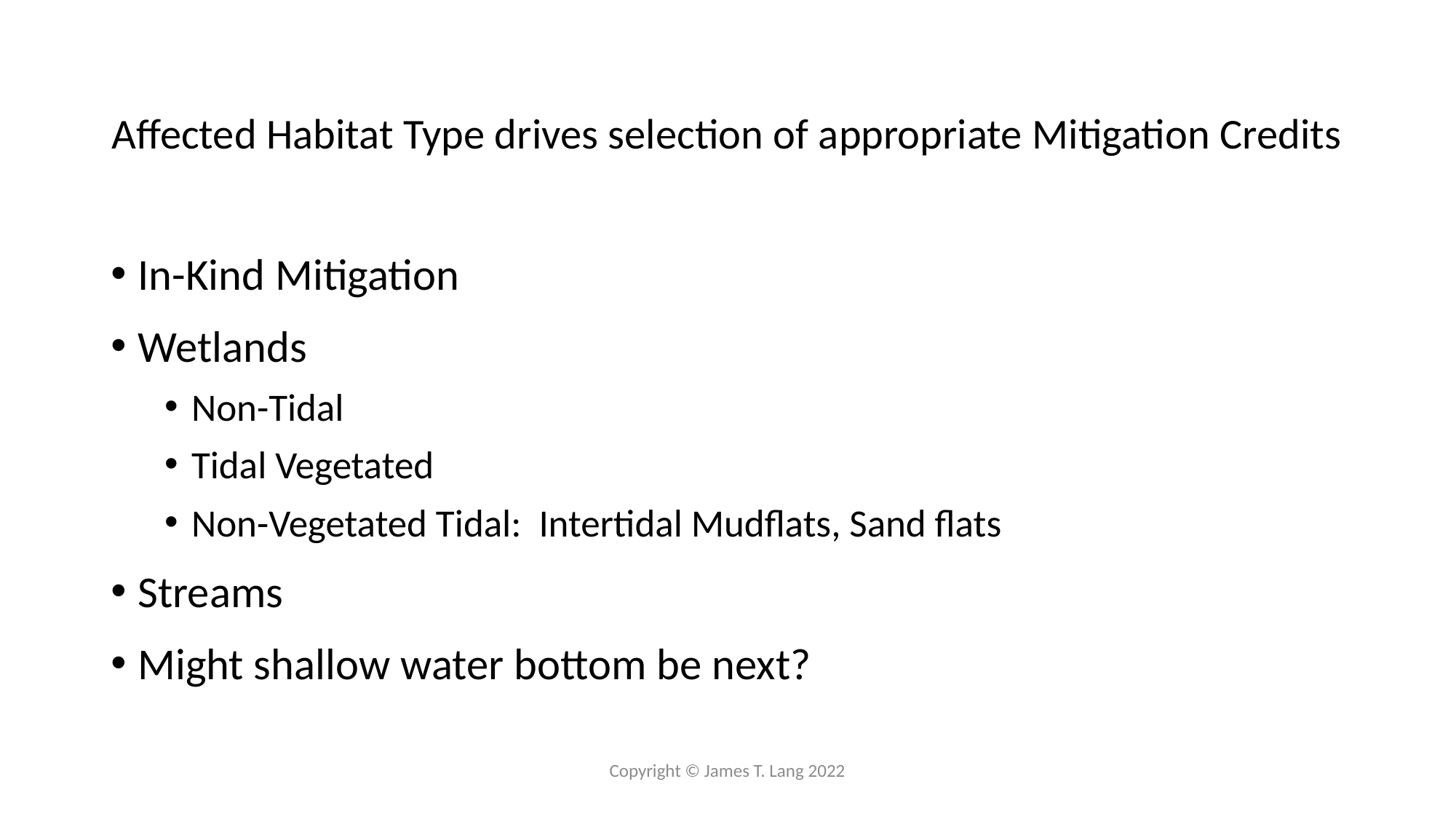

# Affected Habitat Type drives selection of appropriate Mitigation Credits

In-Kind Mitigation
Wetlands
Non-Tidal
Tidal Vegetated
Non-Vegetated Tidal:  Intertidal Mudflats, Sand flats
Streams
Might shallow water bottom be next?
Copyright © James T. Lang 2022